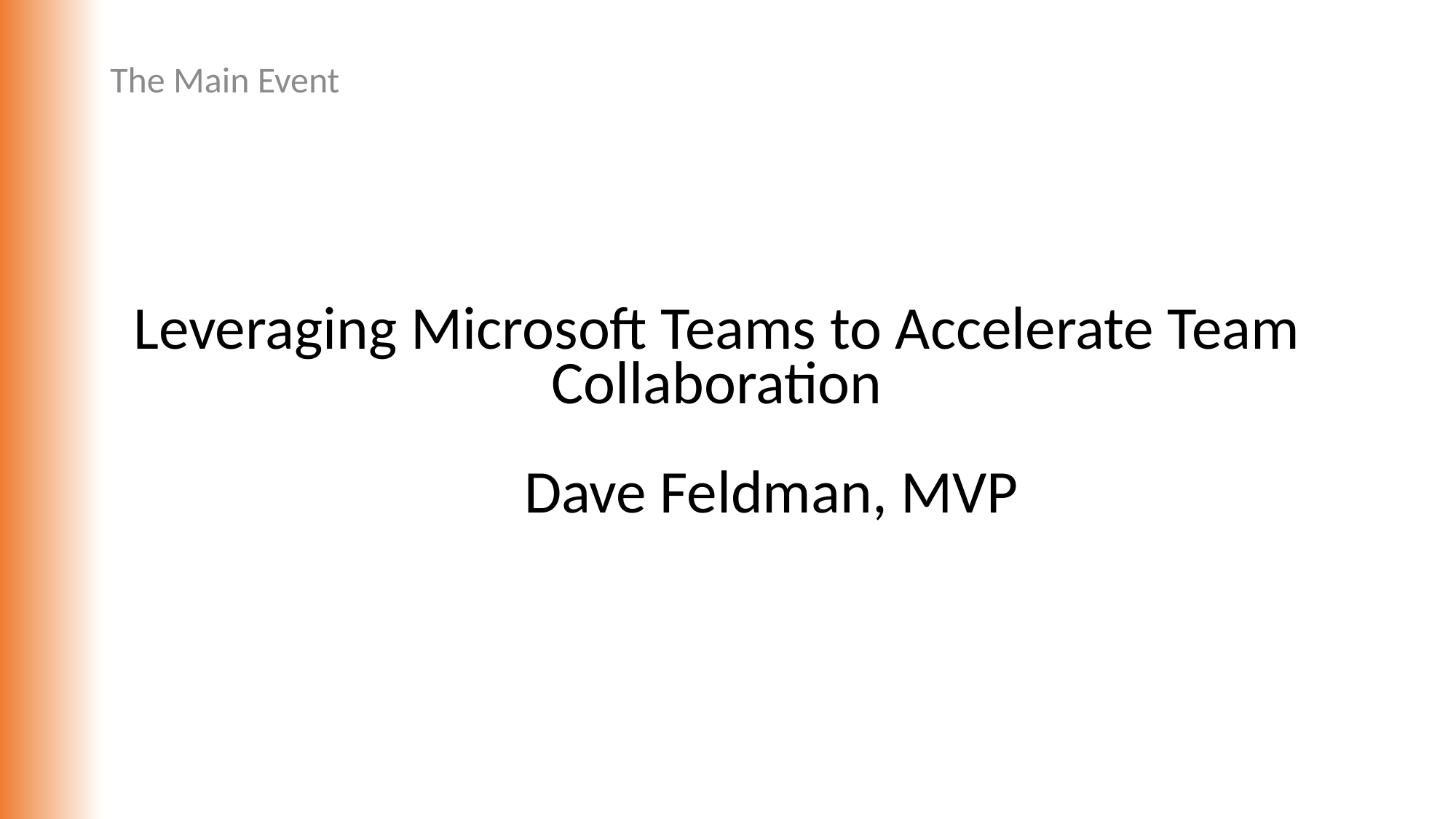

The Main Event
# Leveraging Microsoft Teams to Accelerate Team Collaboration Dave Feldman, MVP